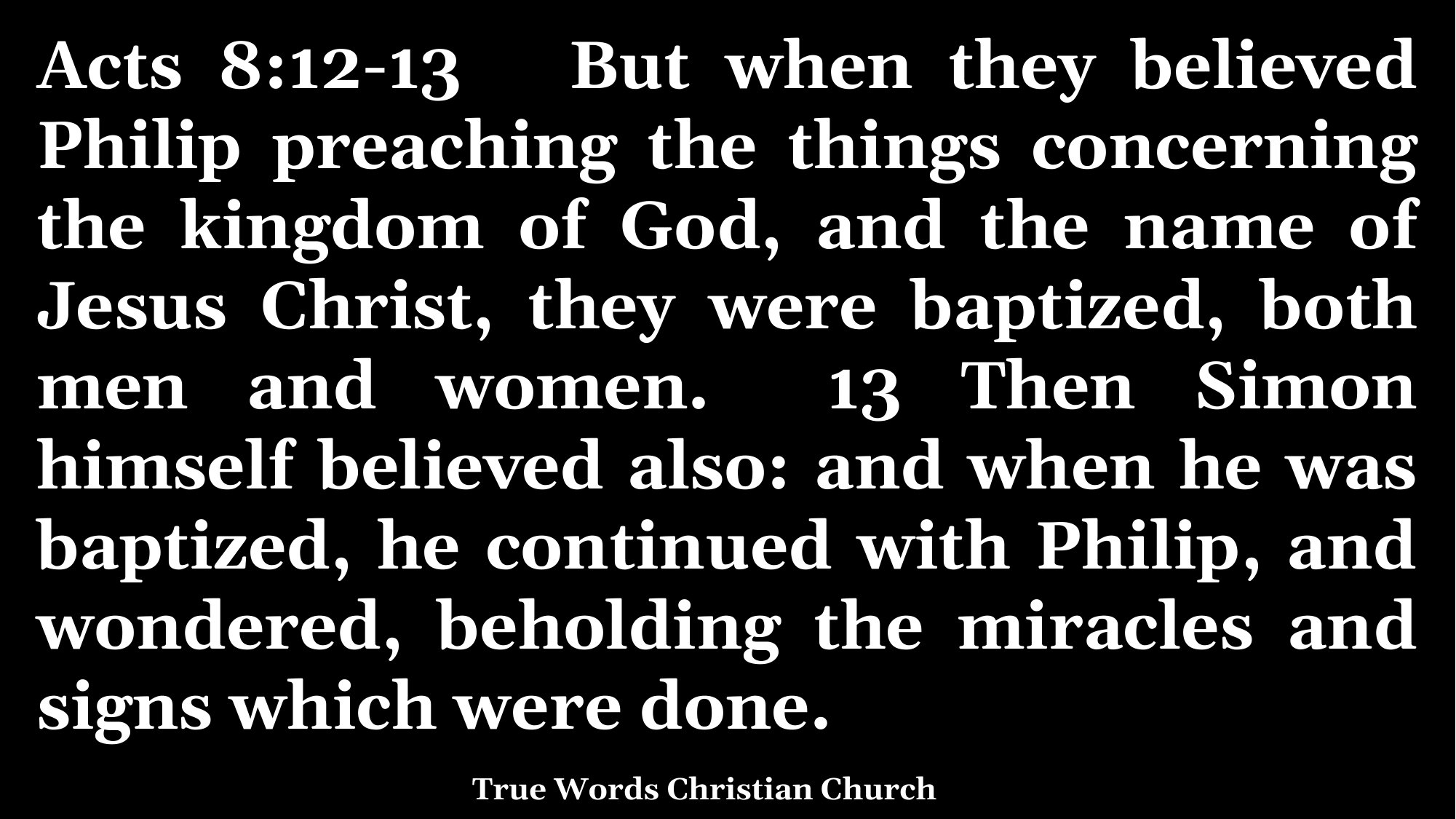

Acts 8:12-13   But when they believed Philip preaching the things concerning the kingdom of God, and the name of Jesus Christ, they were baptized, both men and women.  13 Then Simon himself believed also: and when he was baptized, he continued with Philip, and wondered, beholding the miracles and signs which were done.
True Words Christian Church